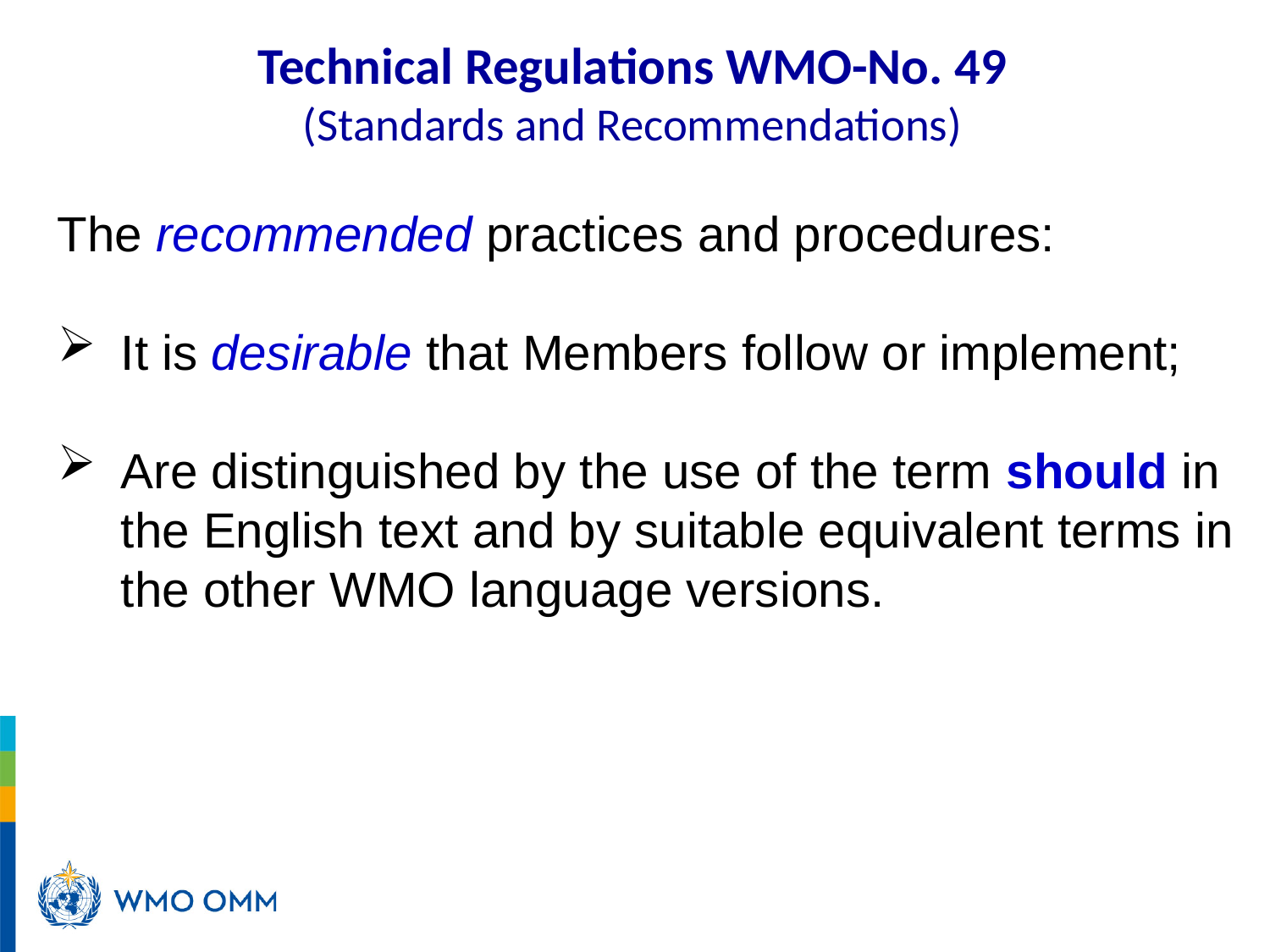

Technical Regulations WMO-No. 49
(Standards and Recommendations)
The recommended practices and procedures:

It is desirable that Members follow or implement;

Are distinguished by the use of the term should in the English text and by suitable equivalent terms in the other WMO language versions.